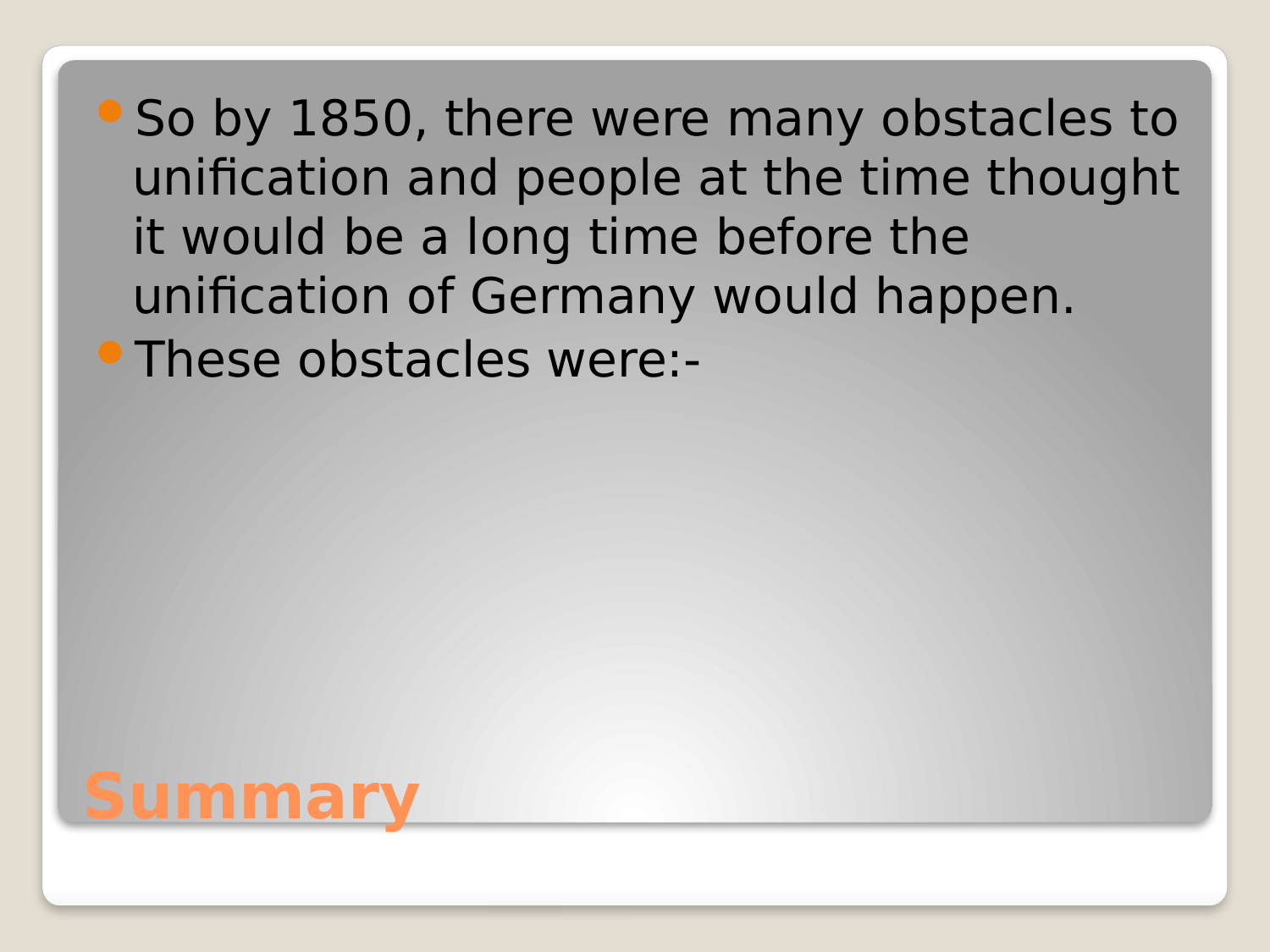

So by 1850, there were many obstacles to unification and people at the time thought it would be a long time before the unification of Germany would happen.
These obstacles were:-
# Summary